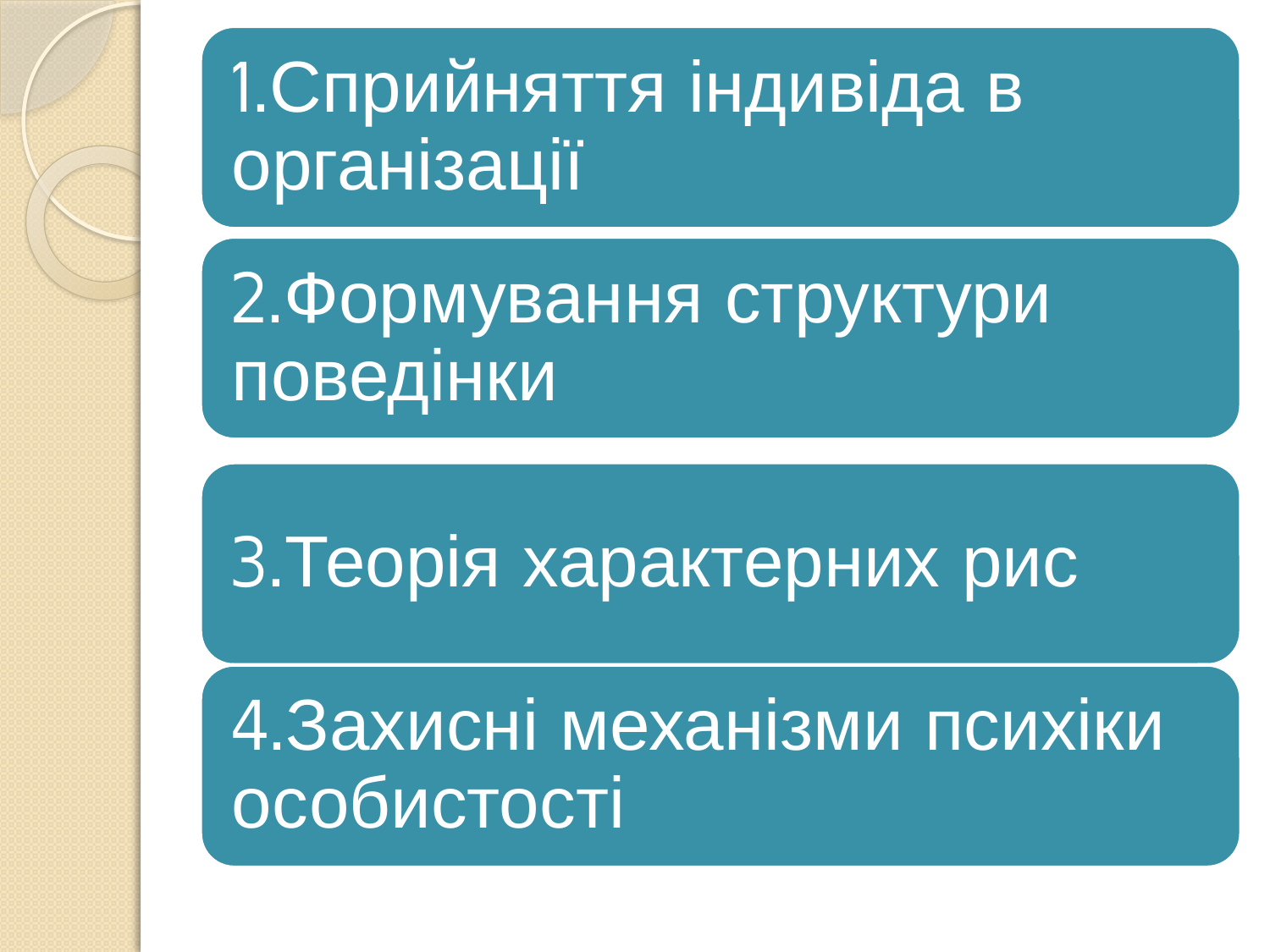

1.Сприйняття індивіда в організації
2.Формування структури поведінки
3.Теорія характерних рис
4.Захисні механізми психіки особистості